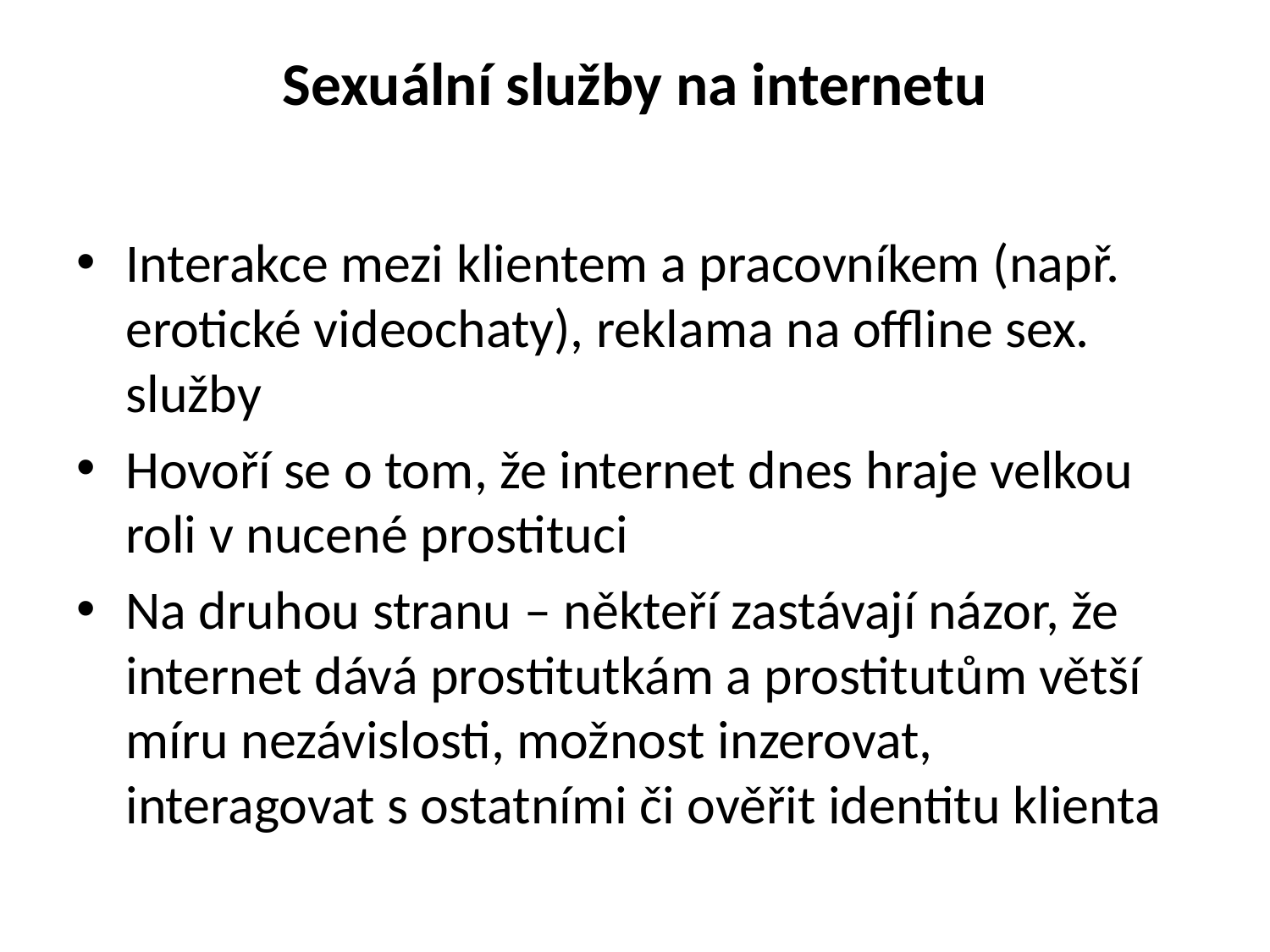

# Sexuální služby na internetu
Interakce mezi klientem a pracovníkem (např. erotické videochaty), reklama na offline sex. služby
Hovoří se o tom, že internet dnes hraje velkou roli v nucené prostituci
Na druhou stranu – někteří zastávají názor, že internet dává prostitutkám a prostitutům větší míru nezávislosti, možnost inzerovat, interagovat s ostatními či ověřit identitu klienta